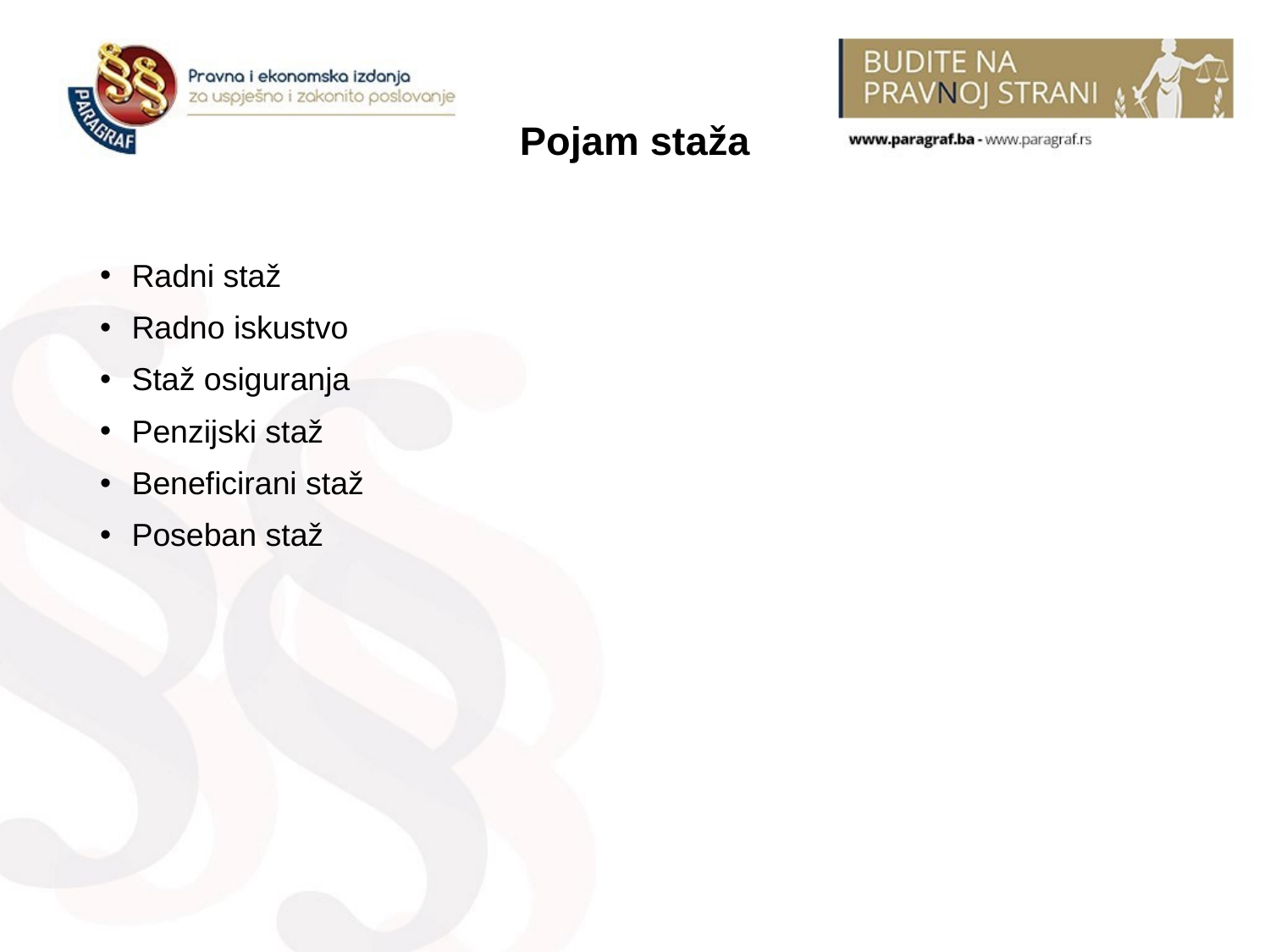

# Pojam staža
Radni staž
Radno iskustvo
Staž osiguranja
Penzijski staž
Beneficirani staž
Poseban staž